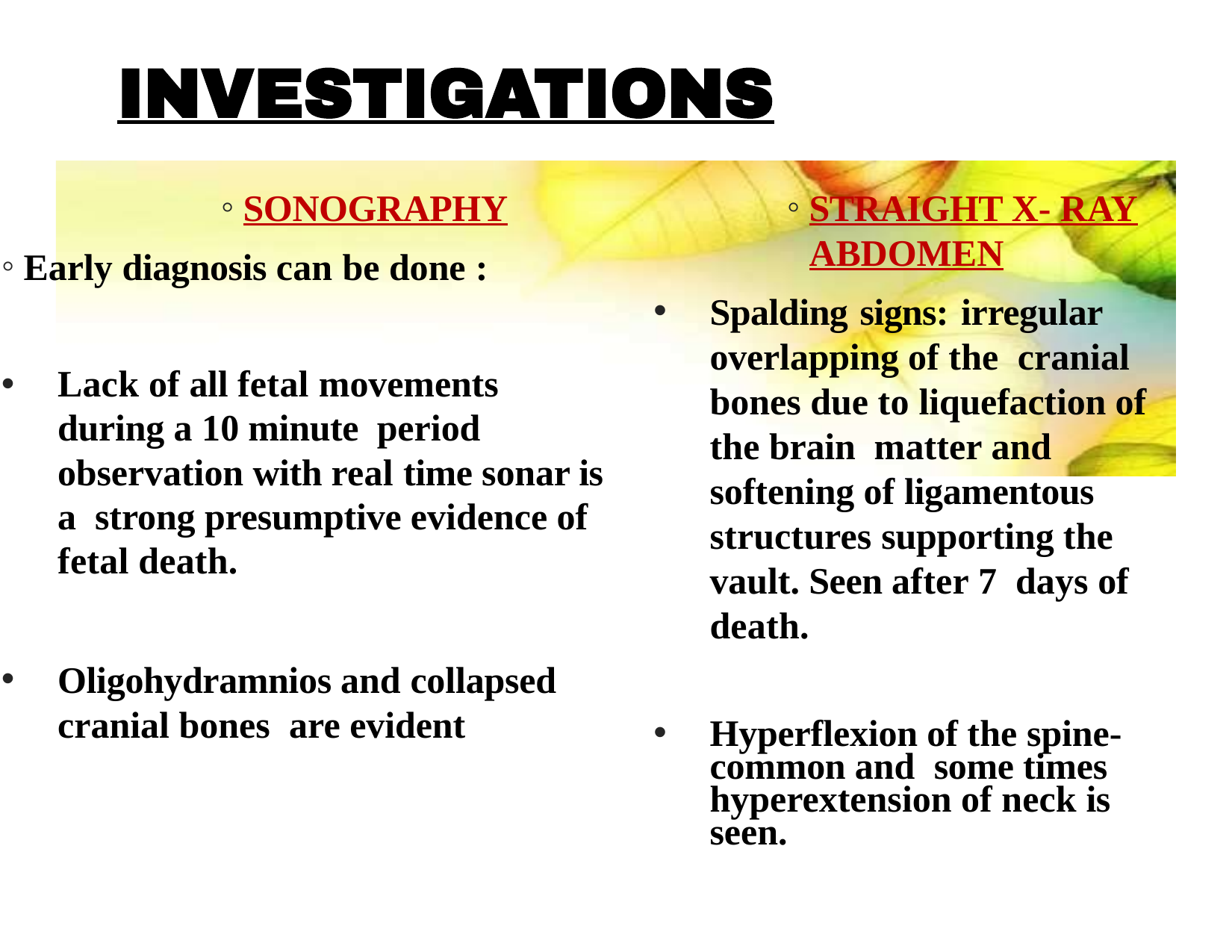

# INVESTIGATIONS
SONOGRAPHY
Early diagnosis can be done :

Lack of all fetal movements during a 10 minute  period observation with real time sonar is a  strong presumptive evidence of fetal death.

Oligohydramnios and collapsed cranial bones  are evident

STRAIGHT X- RAY ABDOMEN
Spalding signs: irregular	overlapping of the  cranial bones due to liquefaction of the brain  matter and softening of ligamentous  structures supporting the vault. Seen after 7  days of death.

Hyperflexion of the spine- common and  some times hyperextension of neck is seen.